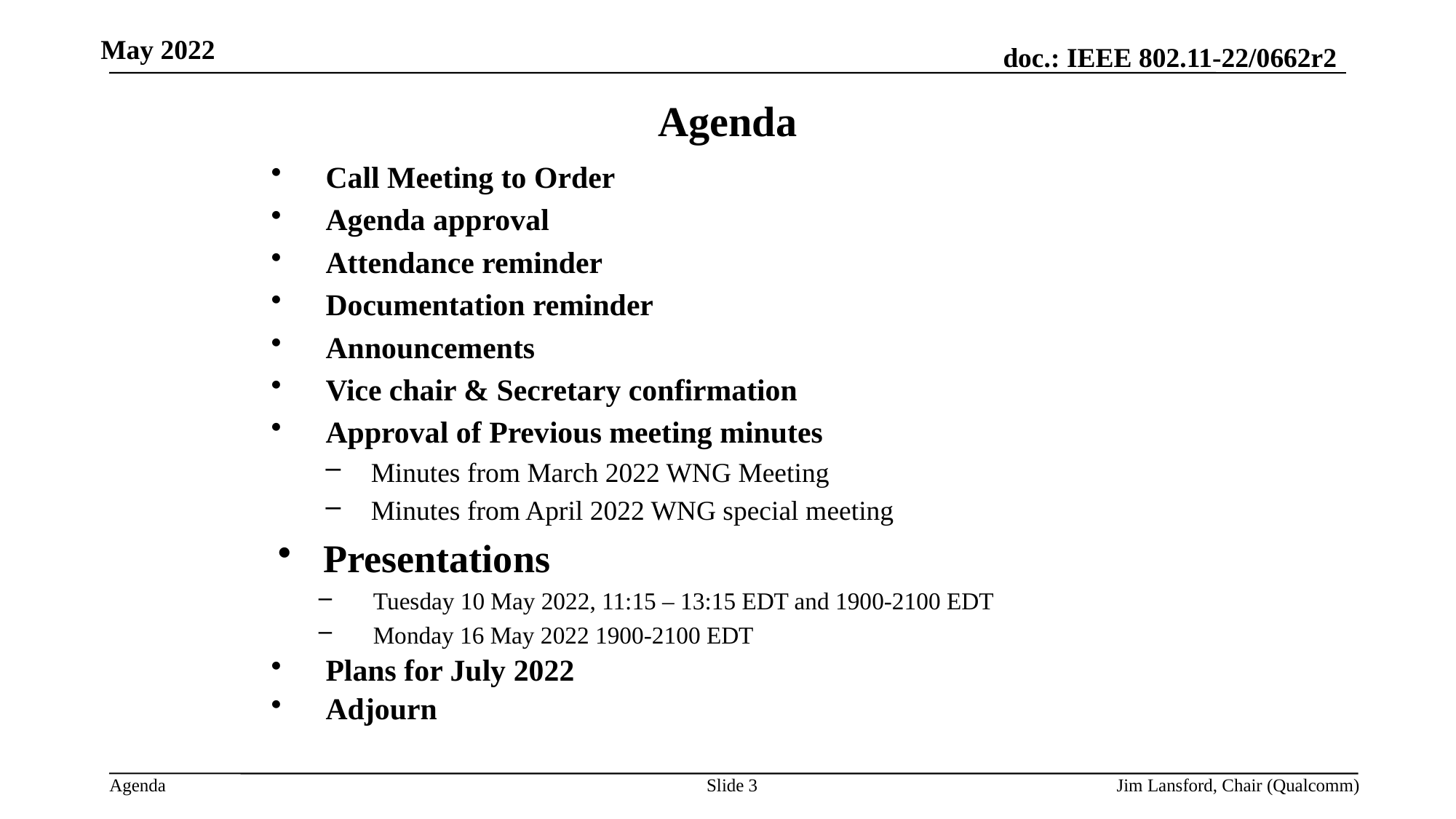

May 2022
Agenda

Call Meeting to Order
Agenda approval
Attendance reminder
Documentation reminder
Announcements
Vice chair & Secretary confirmation
Approval of Previous meeting minutes
Minutes from March 2022 WNG Meeting
Minutes from April 2022 WNG special meeting
Presentations
Tuesday 10 May 2022, 11:15 – 13:15 EDT and 1900-2100 EDT
Monday 16 May 2022 1900-2100 EDT
Plans for July 2022
Adjourn
Slide 3
Jim Lansford, Chair (Qualcomm)